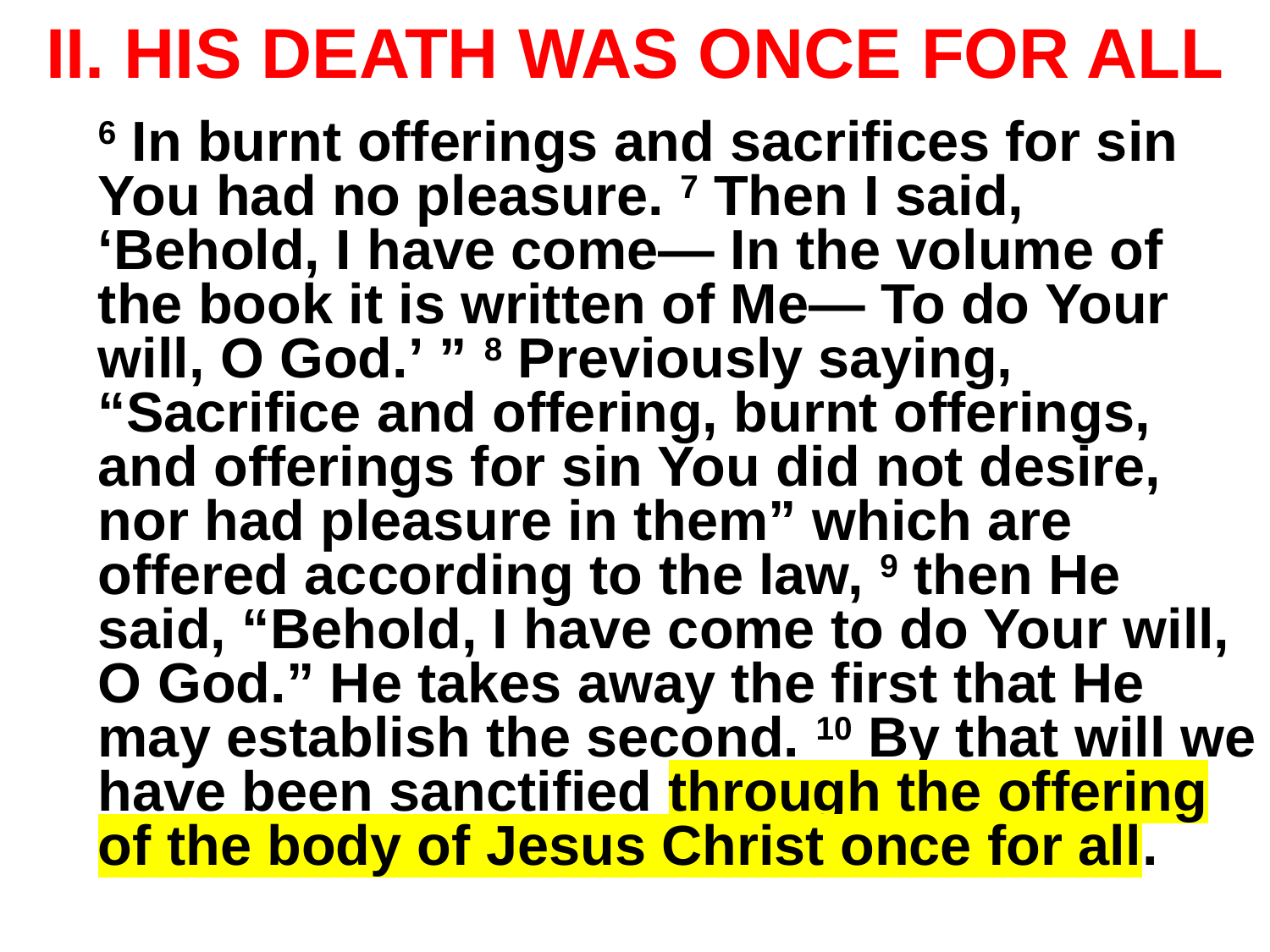

# II. HIS DEATH WAS ONCE FOR ALL
6 In burnt offerings and sacrifices for sin You had no pleasure. 7 Then I said, ‘Behold, I have come— In the volume of the book it is written of Me— To do Your will, O God.’ ” 8 Previously saying, “Sacrifice and offering, burnt offerings, and offerings for sin You did not desire, nor had pleasure in them” which are offered according to the law, 9 then He said, “Behold, I have come to do Your will, O God.” He takes away the first that He may establish the second. 10 By that will we have been sanctified through the offering of the body of Jesus Christ once for all.